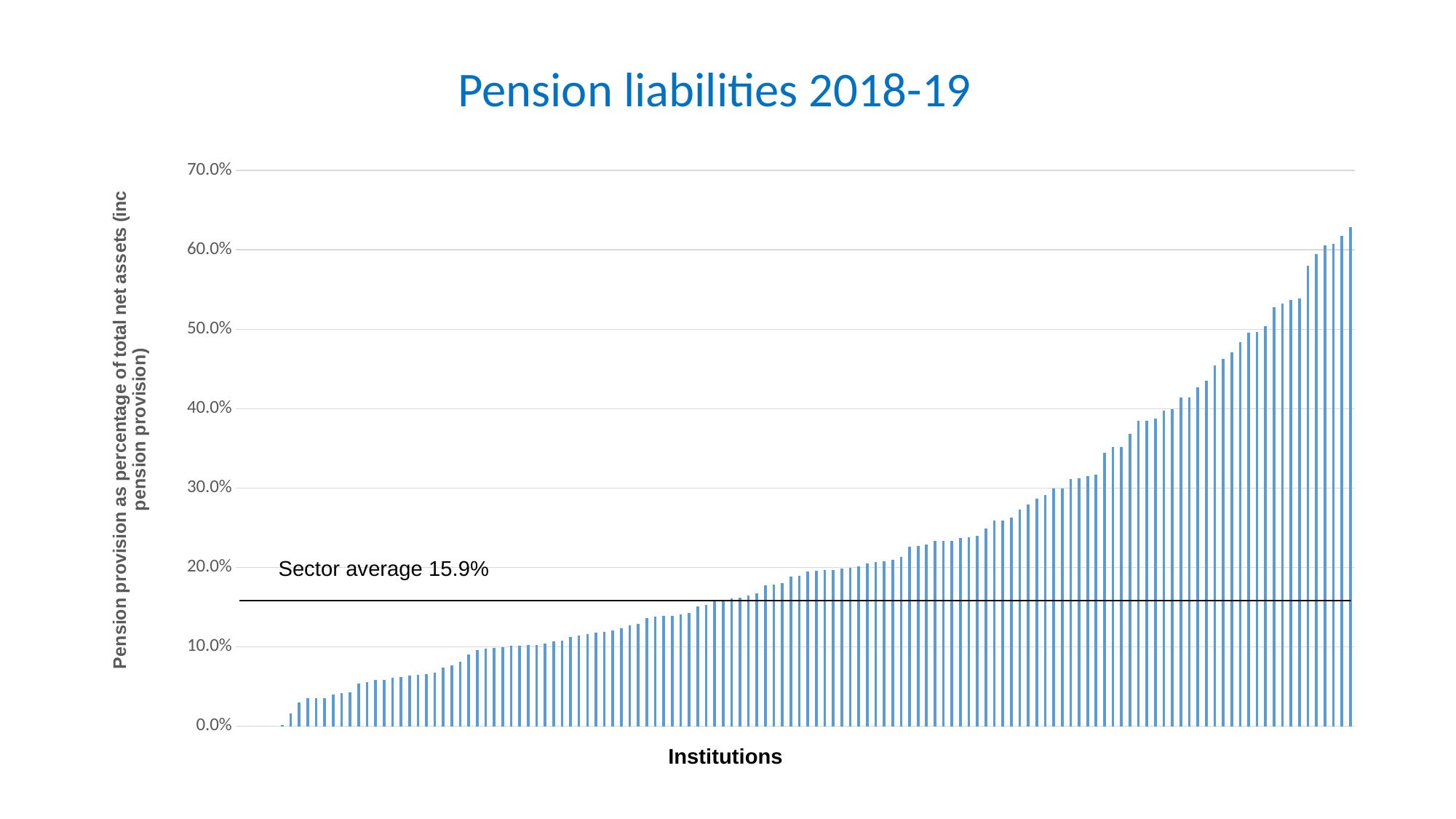

# Pension liabilities 2018-19

### Chart

| Category |  |  |
|---|---|---|
Sector average 15.9%
Institutions